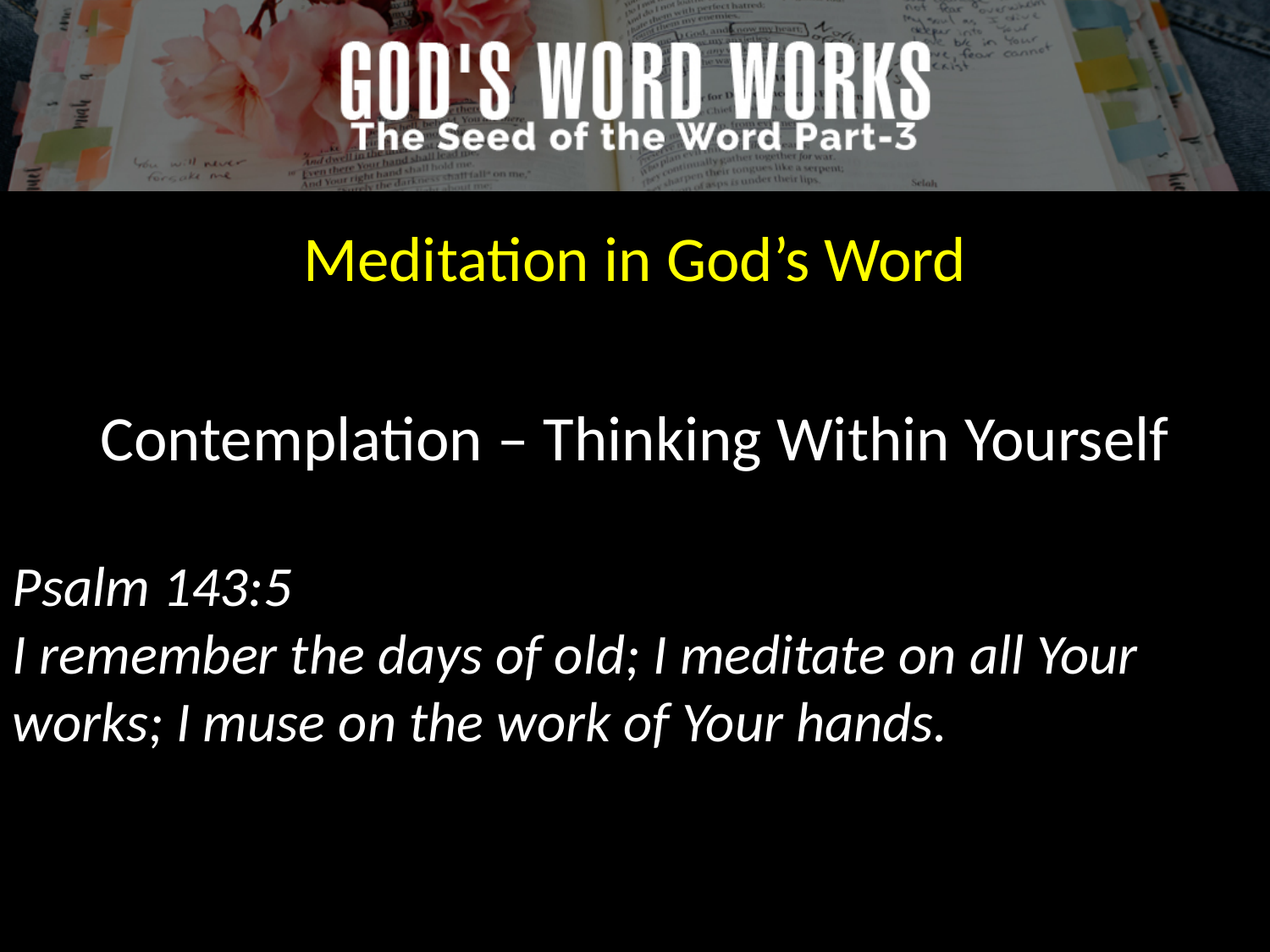

Meditation in God’s Word
Contemplation – Thinking Within Yourself

Psalm 143:5
I remember the days of old; I meditate on all Your works; I muse on the work of Your hands.